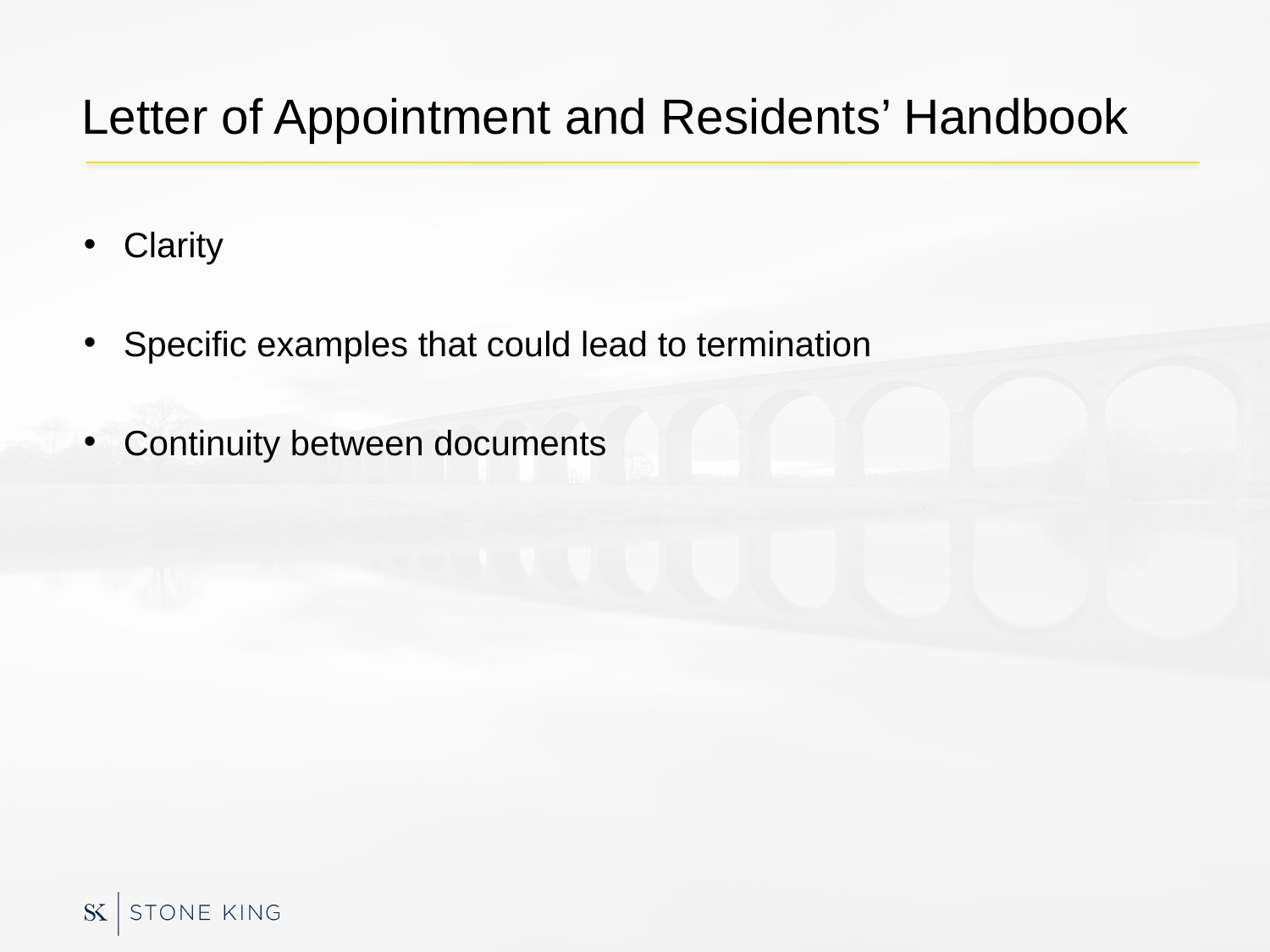

# Letter of Appointment and Residents’ Handbook
Clarity

Specific examples that could lead to termination

Continuity between documents